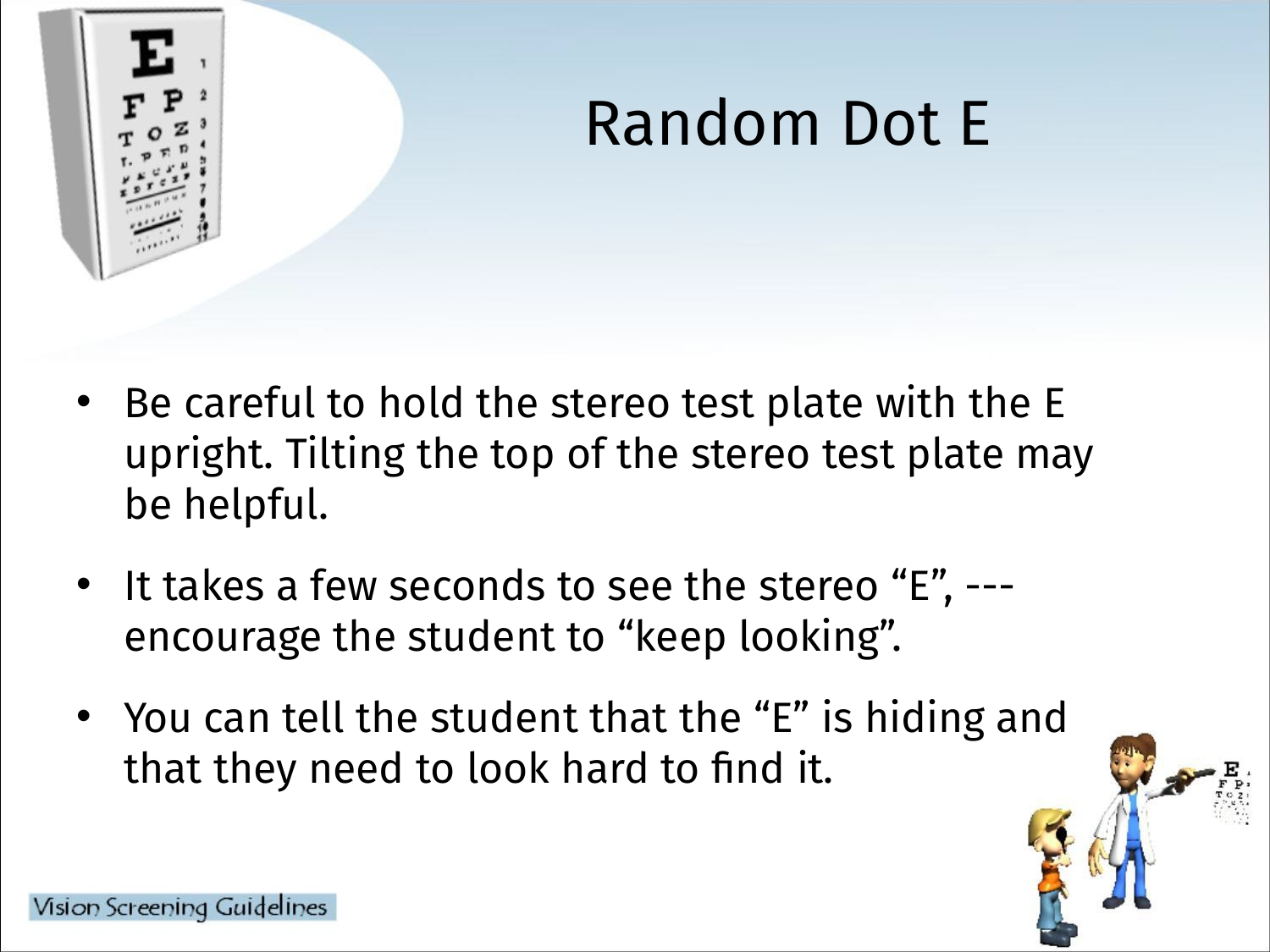

# Random Dot E
Be careful to hold the stereo test plate with the E upright. Tilting the top of the stereo test plate may be helpful.
It takes a few seconds to see the stereo “E”, --- encourage the student to “keep looking”.
You can tell the student that the “E” is hiding and that they need to look hard to find it.